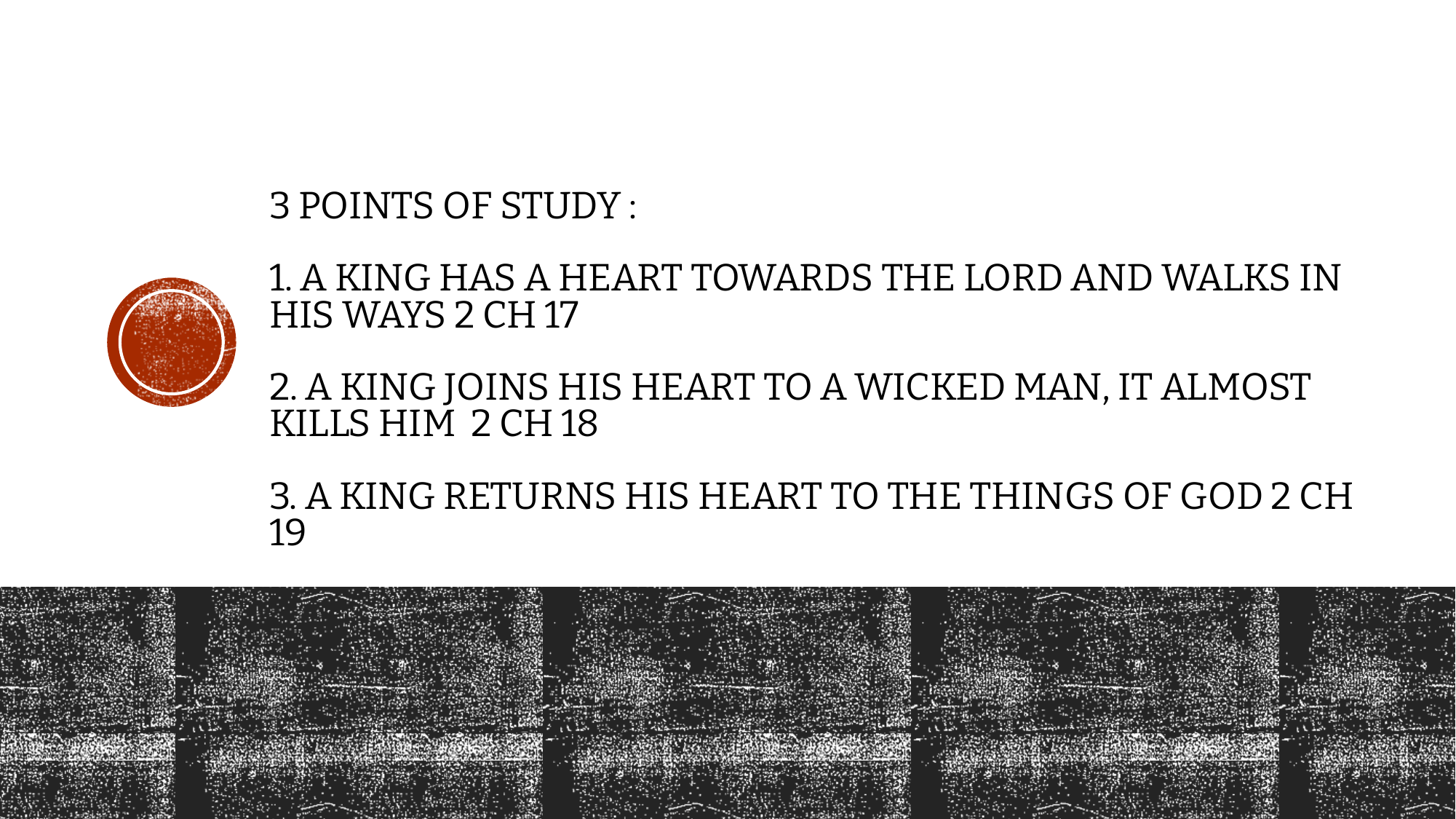

# 3 points of Study :

1. A king has a heart towards the lord and walks in his ways 2 Ch 17

2. A king joins his heart to a wicked man, it almost kills him  2 Ch 18

3. A king returns his heart to the things of God 2 Ch 19